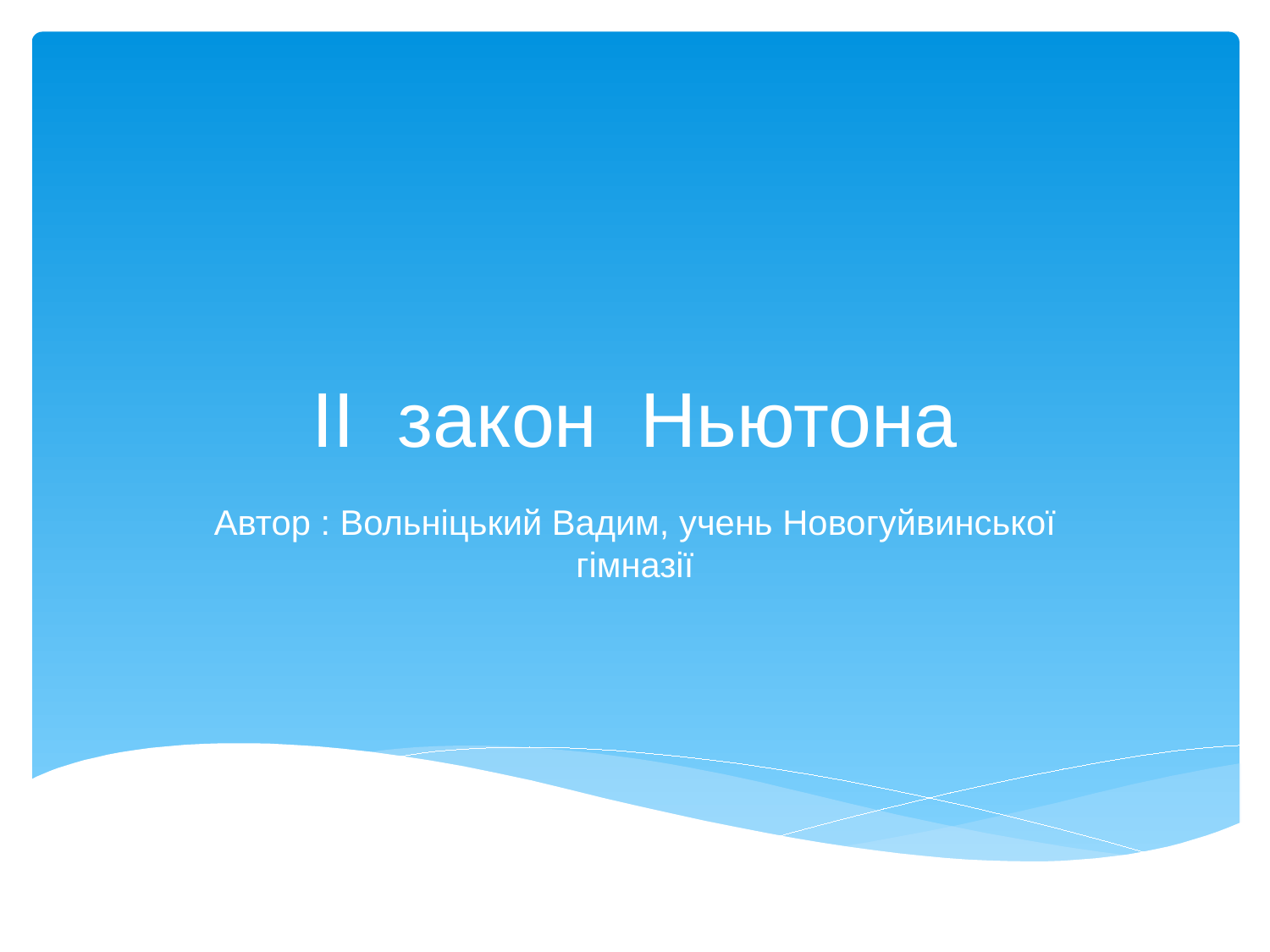

# II  закон  Ньютона
Автор : Вольніцький Вадим, учень Новогуйвинської гімназії